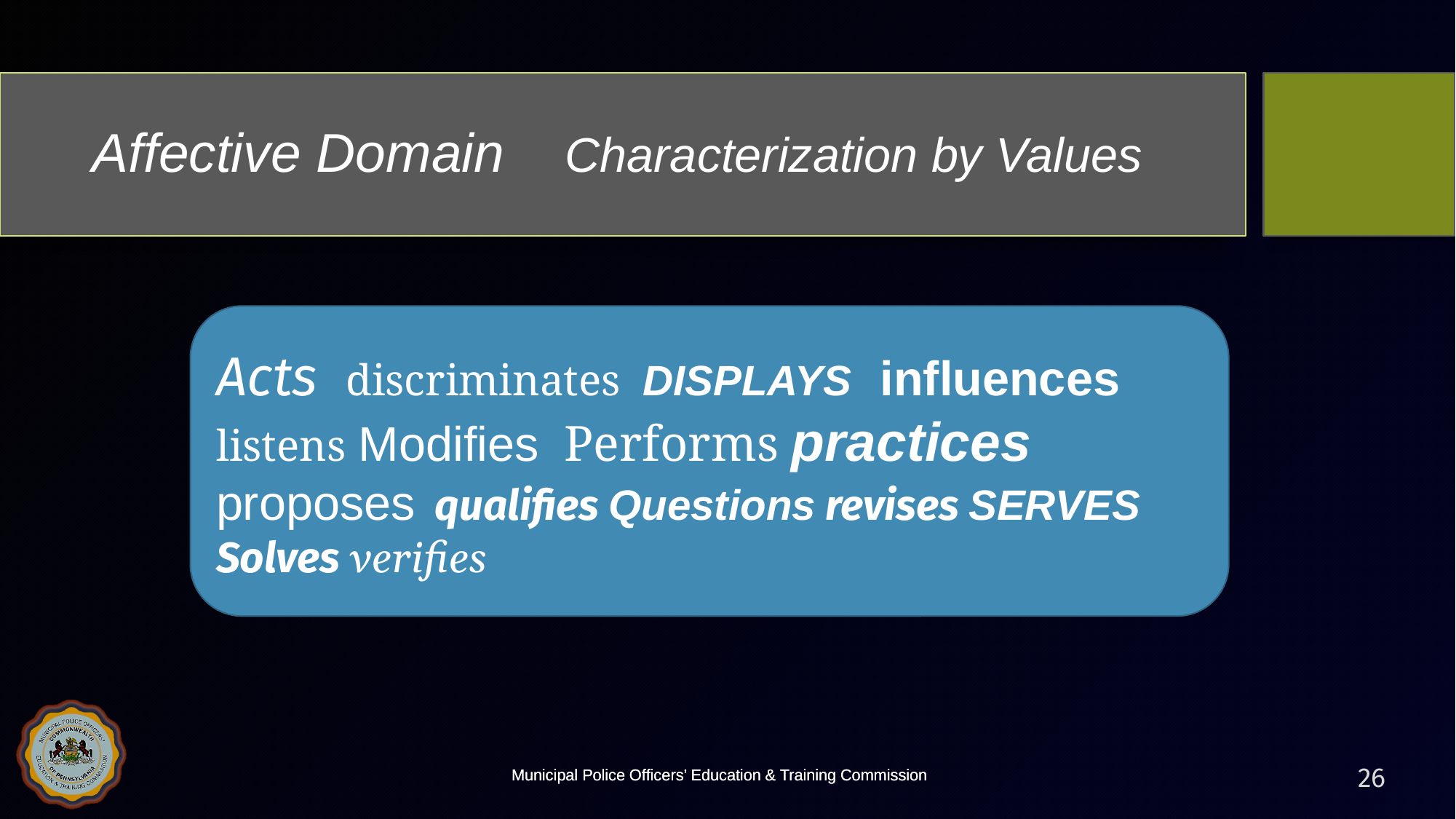

# Affective Domain    Characterization by Values
Acts  discriminates  DISPLAYS   influences   listens Modifies  Performs practices    proposes  qualifies Questions revises SERVES Solves verifies